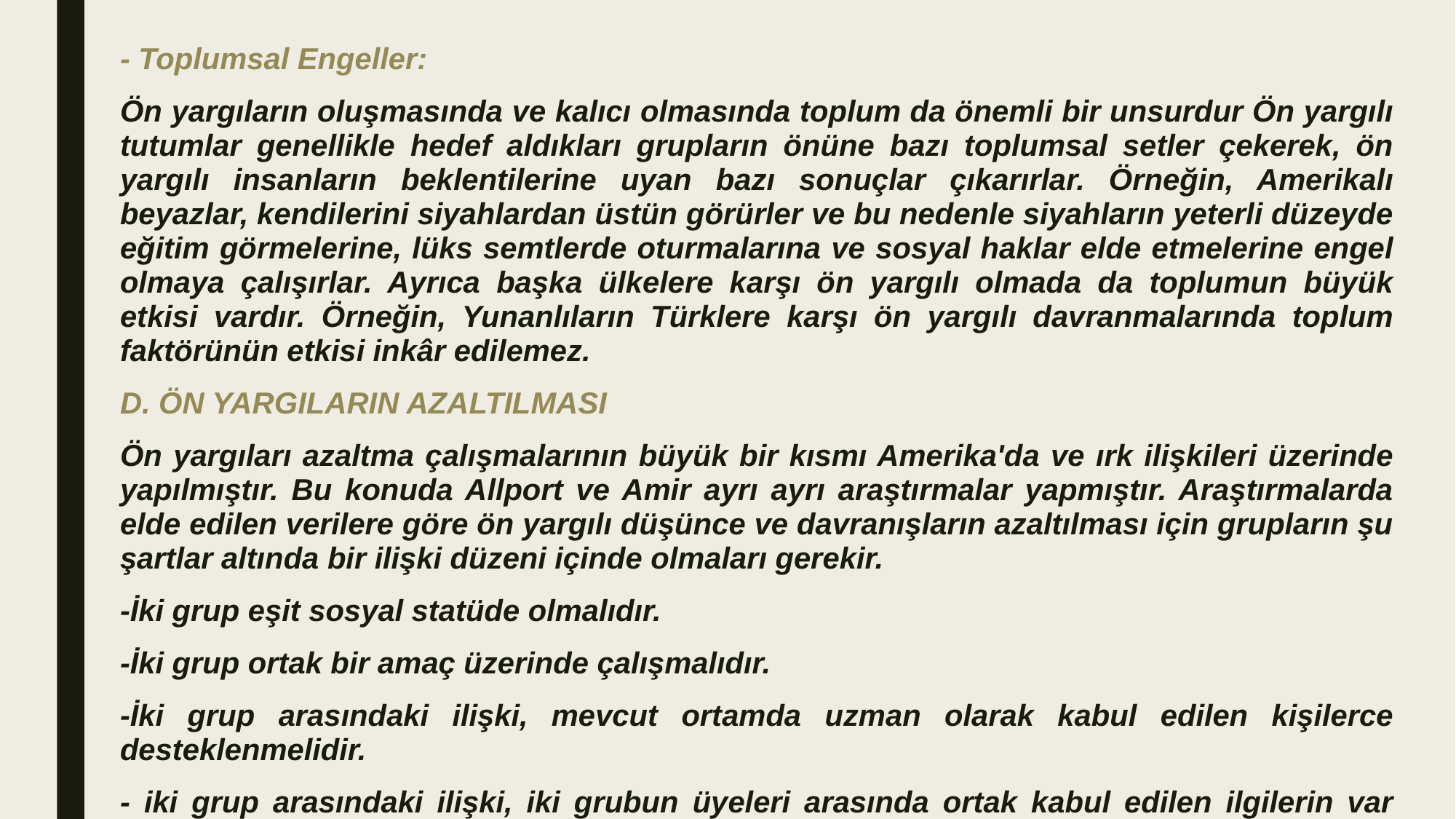

- Toplumsal Engeller:
Ön yargıların oluşmasında ve kalıcı olmasında toplum da önemli bir unsurdur Ön yargılı tutumlar genellikle hedef aldıkları grupların önüne bazı toplumsal setler çekerek, ön yargılı insanların beklentilerine uyan bazı sonuçlar çıkarırlar. Örneğin, Amerikalı beyazlar, kendilerini siyahlardan üstün görürler ve bu nedenle siyahların yeterli düzeyde eğitim görmelerine, lüks semtlerde oturmalarına ve sosyal haklar elde etmelerine engel olmaya çalışırlar. Ayrıca başka ülkelere karşı ön yargılı olmada da toplumun büyük etkisi vardır. Örneğin, Yunanlıların Türklere karşı ön yargılı davranmalarında toplum faktörünün etkisi inkâr edilemez.
D. ÖN YARGILARIN AZALTILMASI
Ön yargıları azaltma çalışmalarının büyük bir kısmı Amerika'da ve ırk ilişkileri üzerinde yapılmıştır. Bu konuda Allport ve Amir ayrı ayrı araştırmalar yapmıştır. Araştırmalarda elde edilen verilere göre ön yargılı düşünce ve davranışların azaltılması için grupların şu şartlar altında bir ilişki düzeni içinde olmaları gerekir.
-İki grup eşit sosyal statüde olmalıdır.
-İki grup ortak bir amaç üzerinde çalışmalıdır.
-İki grup arasındaki ilişki, mevcut ortamda uzman olarak kabul edilen kişilerce desteklenmelidir.
- iki grup arasındaki ilişki, iki grubun üyeleri arasında ortak kabul edilen ilgilerin var olduğu algılamasına götürmelidir.